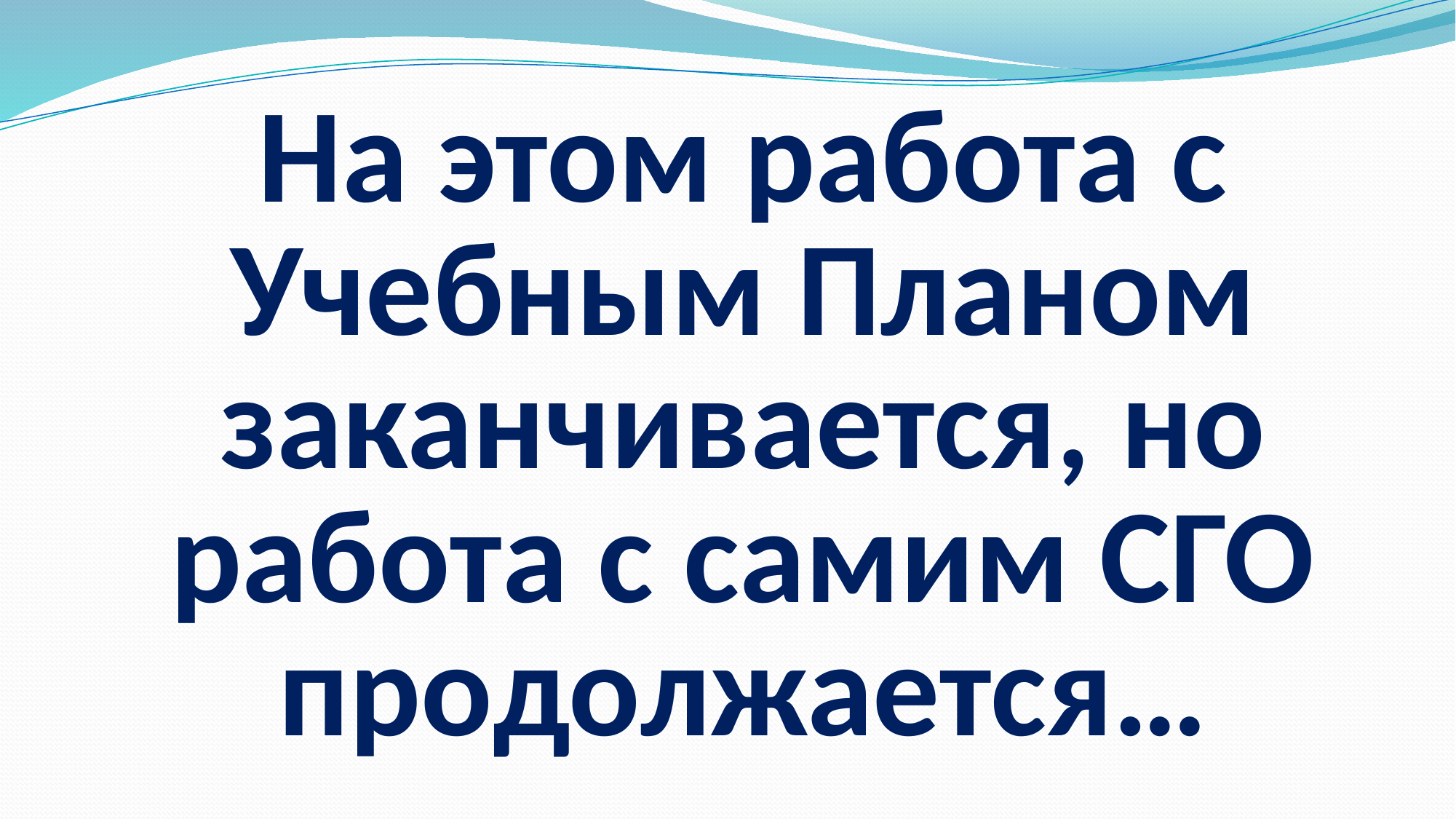

На этом работа с Учебным Планом заканчивается, но работа с самим СГО продолжается…